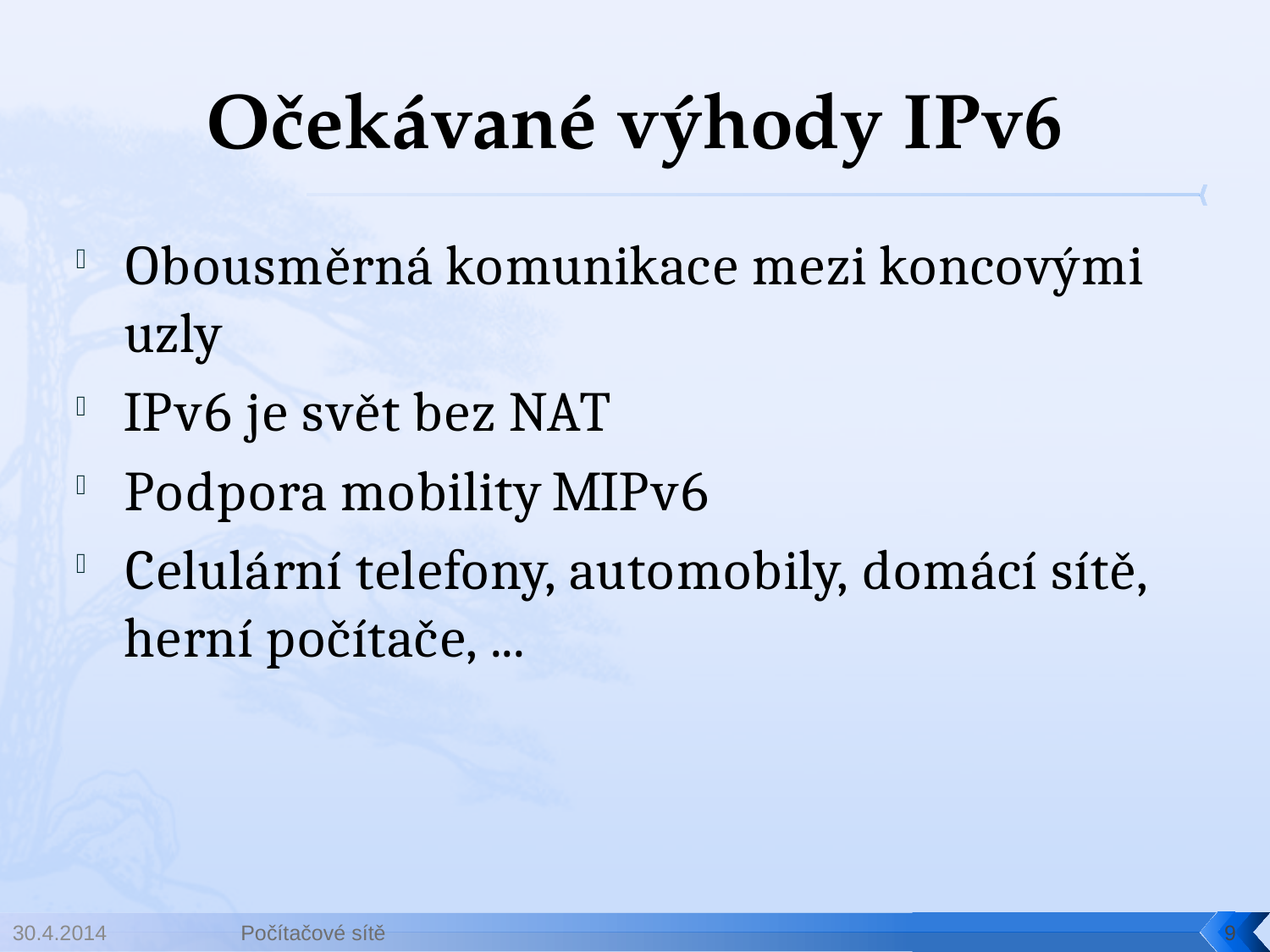

# Očekávané výhody IPv6
Obousměrná komunikace mezi koncovými uzly
IPv6 je svět bez NAT
Podpora mobility MIPv6
Celulární telefony, automobily, domácí sítě, herní počítače, ...

30.4.2014
Počítačové sítě
9